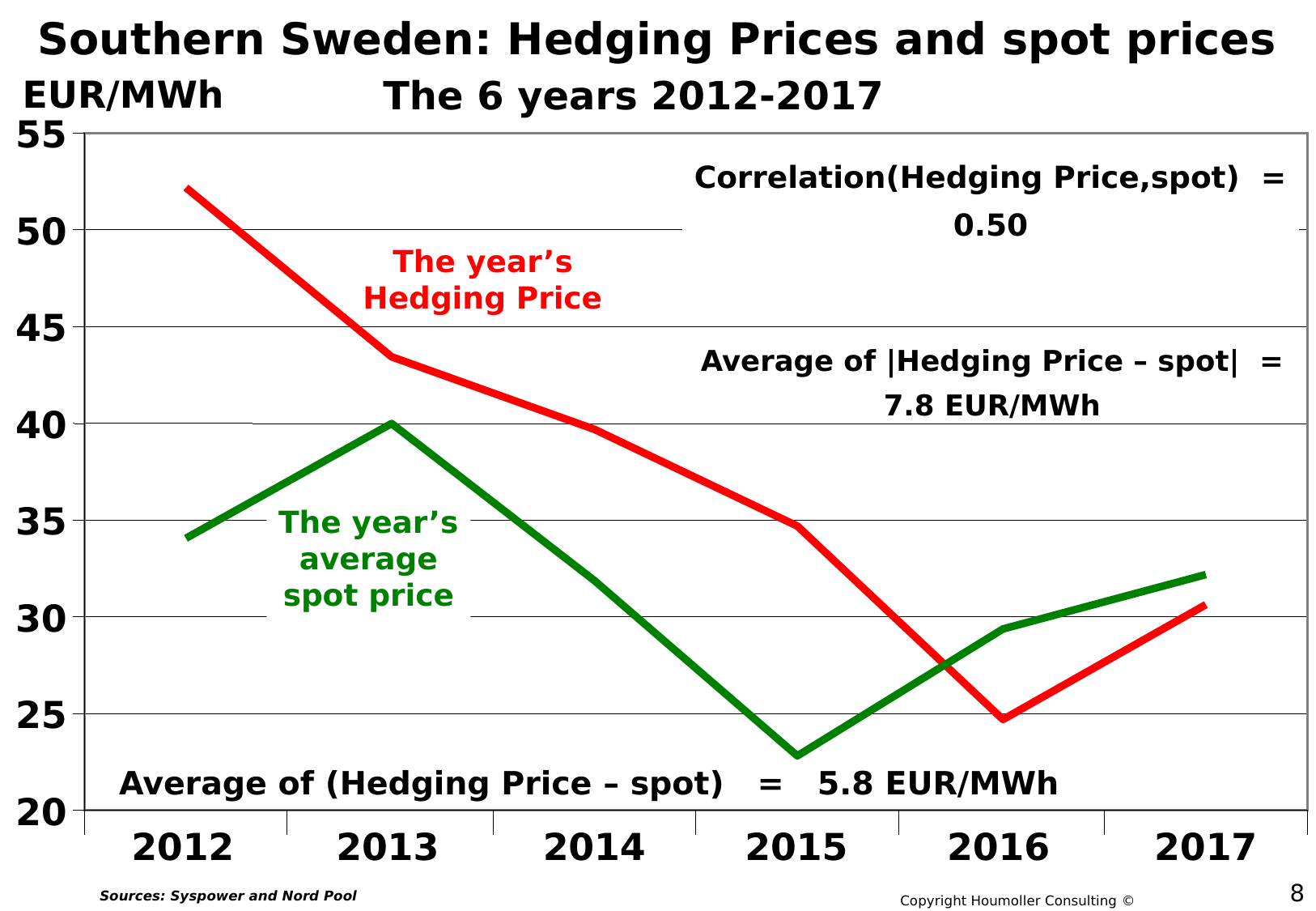

# Southern Sweden: Hedging Prices and spot prices
The 6 years 2012-2017
EUR/MWh
55
50
45
40
35
30
25
20

2012
2013
2014
2015
2016
2017
Correlation(Hedging Price,spot)  =
0.50

The year’s
Hedging Price
Average of |Hedging Price – spot|  =
7.8 EUR/MWh

The year’s
average
spot price
Average of (Hedging Price – spot)   =   5.8 EUR/MWh

17 Feb. 2024
8
Sources: Syspower and Nord Pool